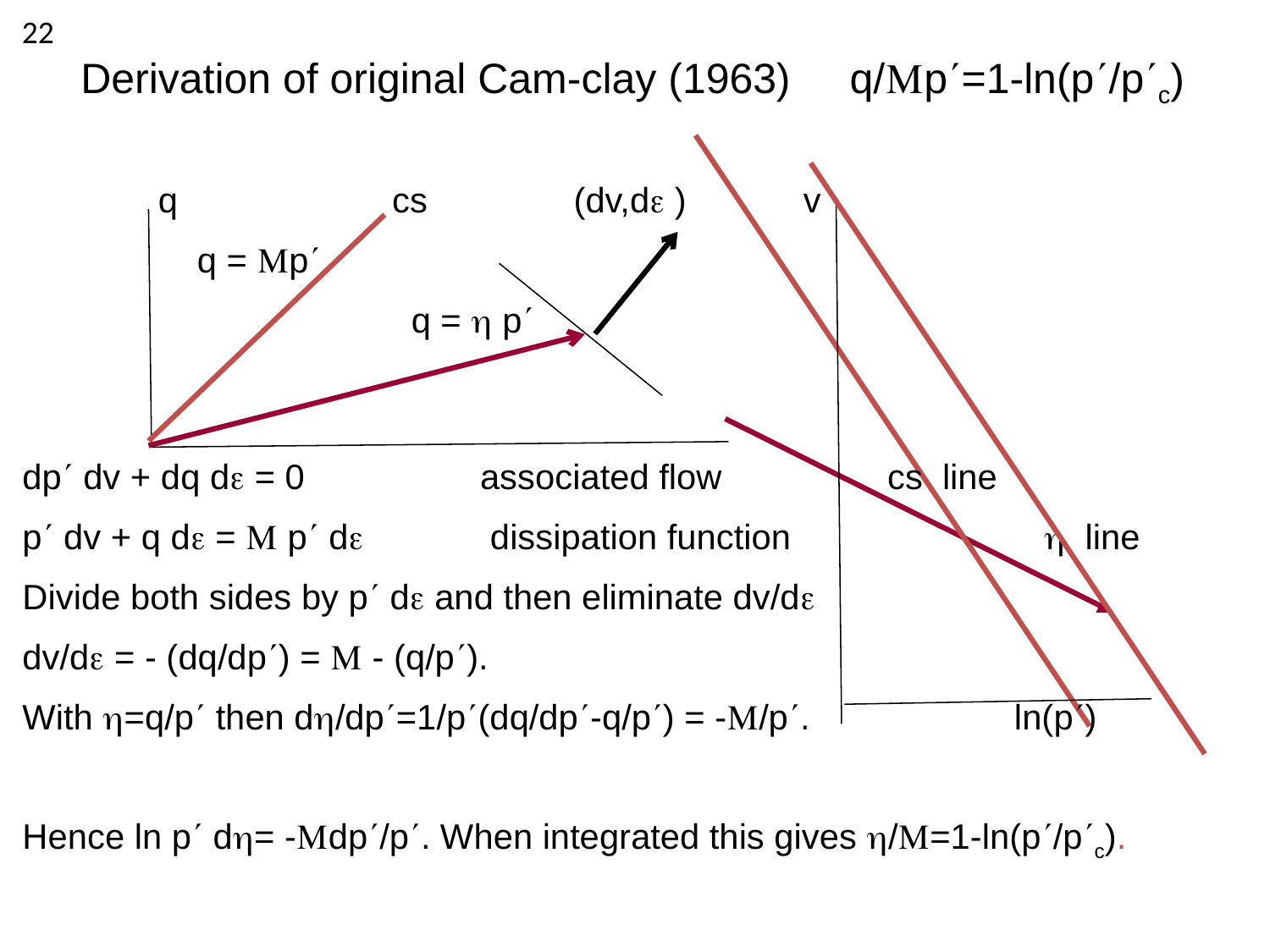

22
# Derivation of original Cam-clay (1963)     q/Μp′=1-ln(p′/p′c)

       q                      cs               (dv,dε )            v
           q = Μp′
                                 q = η p′

dp′ dv + dq dε = 0                  associated flow                 cs  line
p′ dv + q dε = Μ p′ dε             dissipation function                          η  line
Divide both sides by p′ dε and then eliminate dv/dε
dv/dε = - (dq/dp′) = Μ - (q/p′).
With η=q/p′ then dη/dp′=1/p′(dq/dp′-q/p′) = -Μ/p′.                     ln(p′)

Hence ln p′ dη= -Μdp′/p′. When integrated this gives η/Μ=1-ln(p′/p′c).